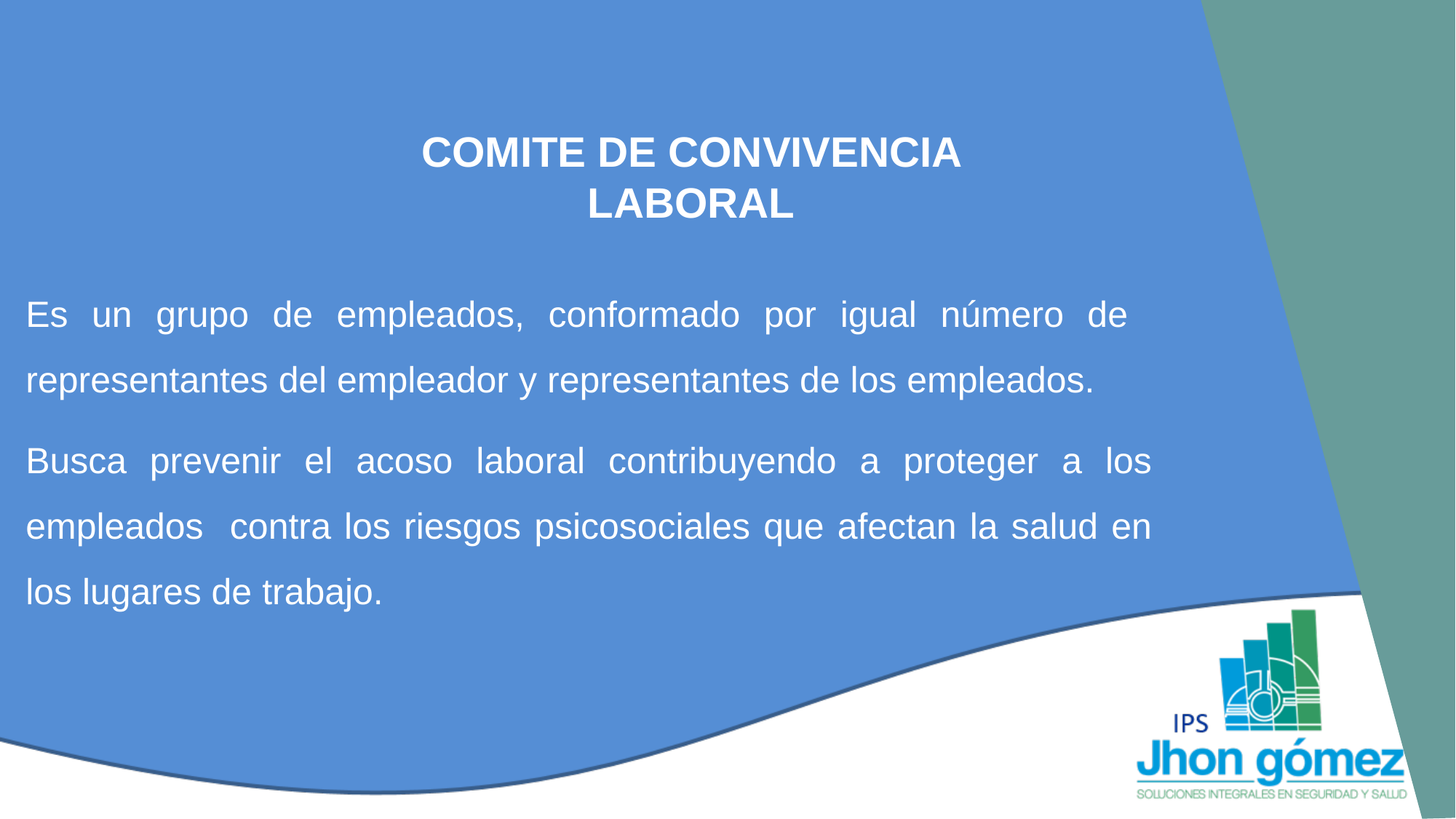

COMITE DE CONVIVENCIA LABORAL
Es un grupo de empleados, conformado por igual número de  representantes del empleador y representantes de los empleados.
Busca prevenir el acoso laboral contribuyendo a proteger a los empleados  contra los riesgos psicosociales que afectan la salud en los lugares de trabajo.